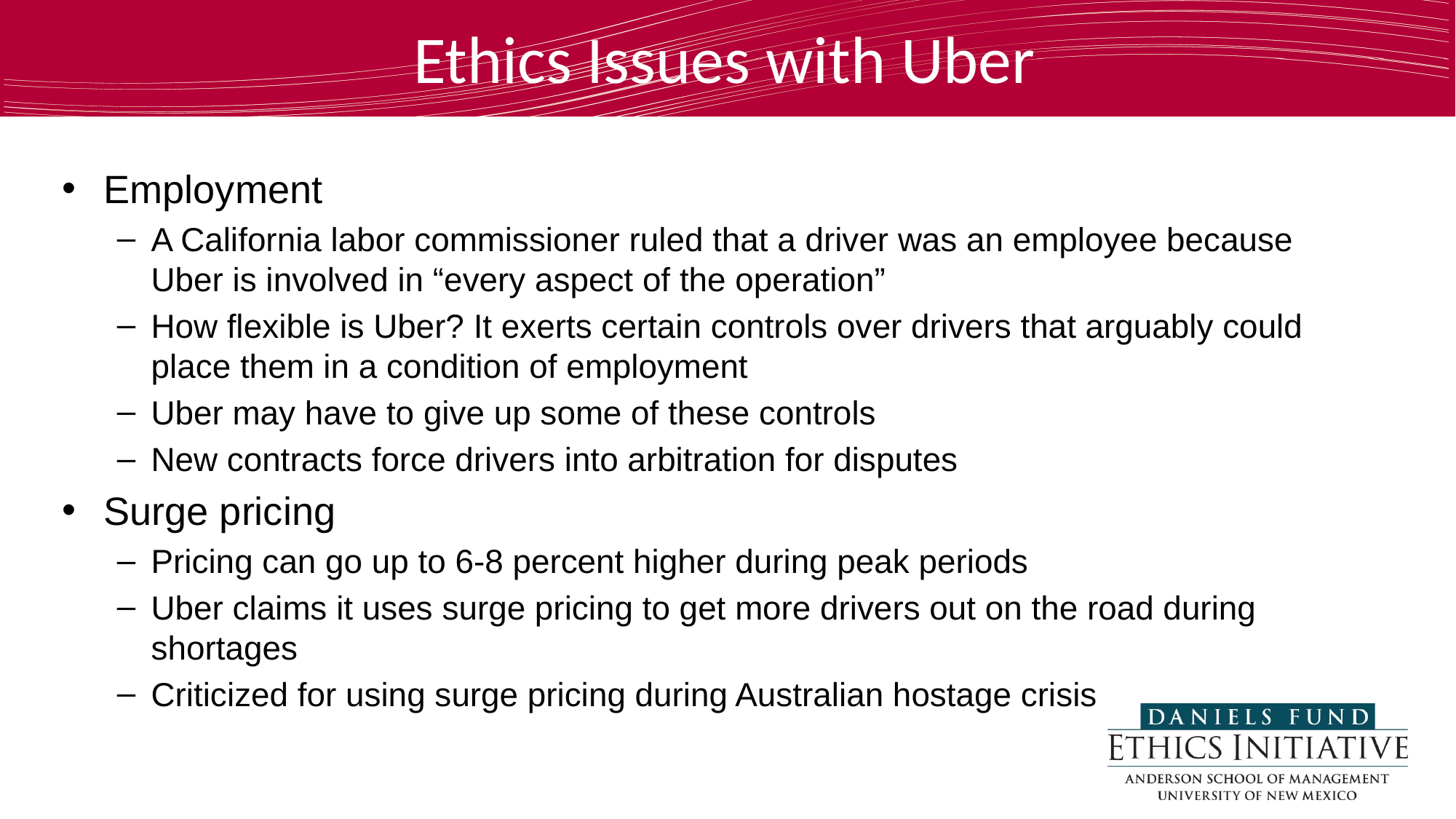

# Ethics Issues with Uber
Employment
A California labor commissioner ruled that a driver was an employee because Uber is involved in “every aspect of the operation”
How flexible is Uber? It exerts certain controls over drivers that arguably could place them in a condition of employment
Uber may have to give up some of these controls
New contracts force drivers into arbitration for disputes
Surge pricing
Pricing can go up to 6-8 percent higher during peak periods
Uber claims it uses surge pricing to get more drivers out on the road during shortages
Criticized for using surge pricing during Australian hostage crisis